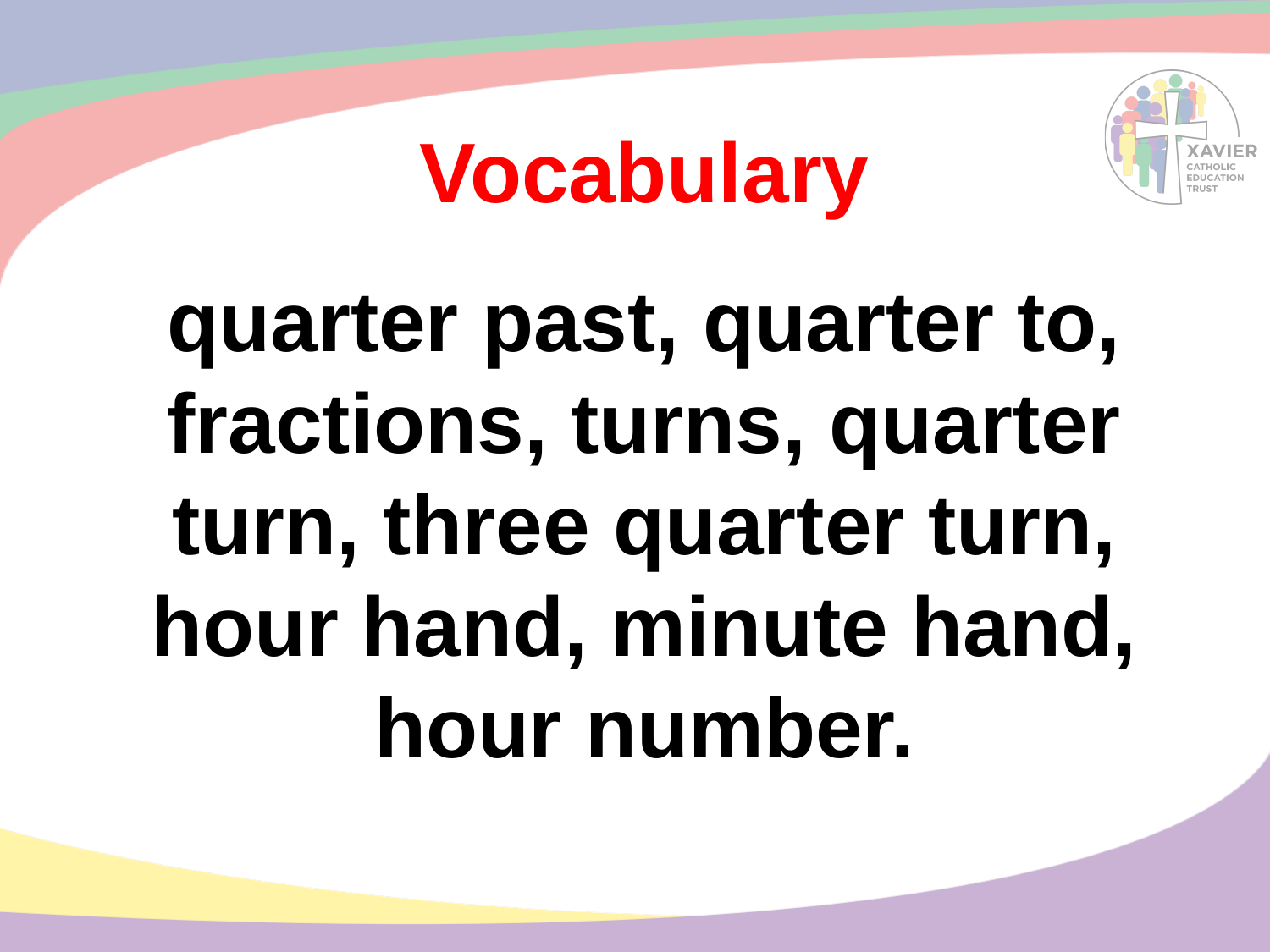

# Vocabulary
quarter past, quarter to, fractions, turns, quarter turn, three quarter turn, hour hand, minute hand, hour number.